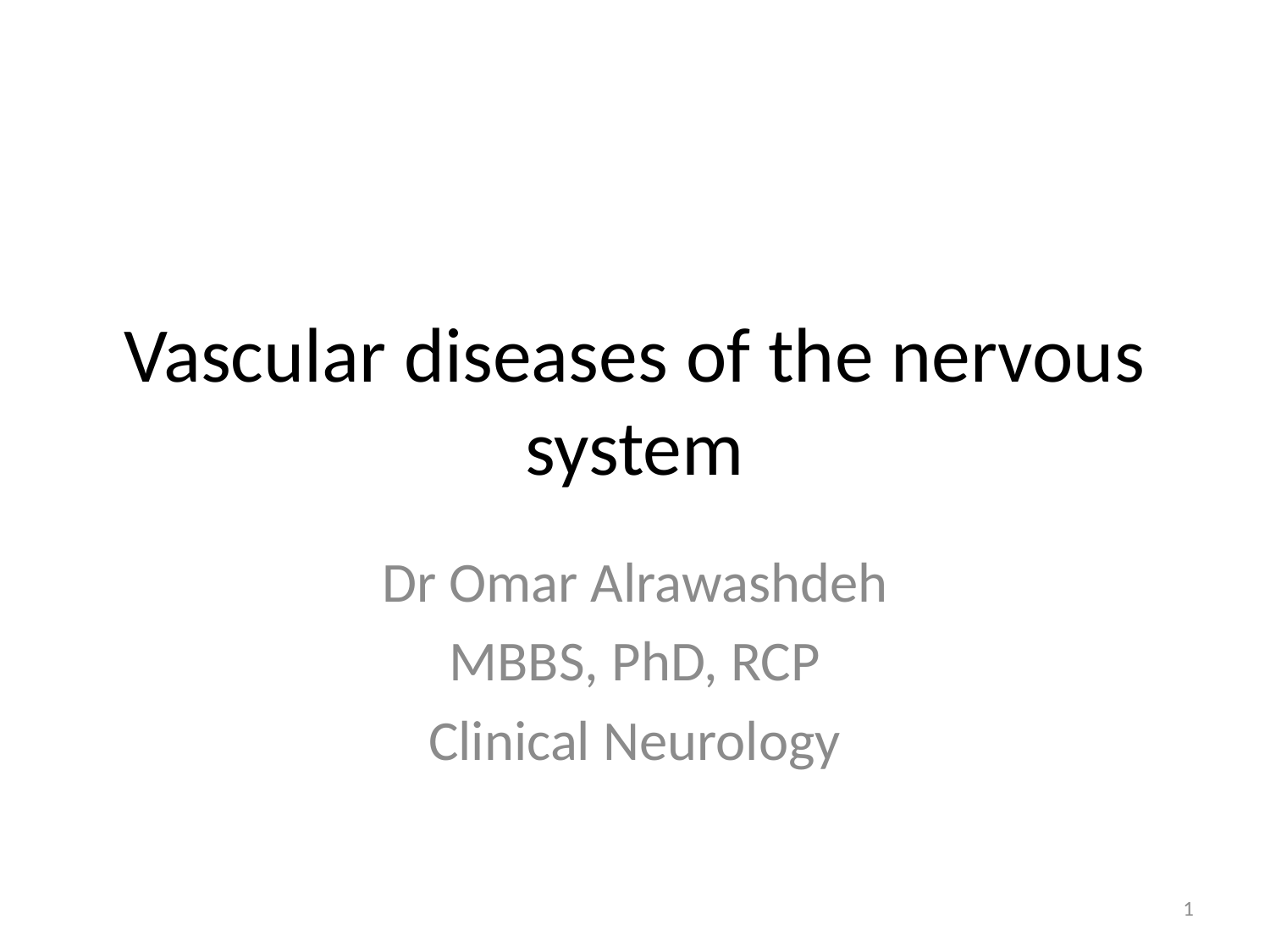

# Vascular diseases of the nervous system
Dr Omar Alrawashdeh
MBBS, PhD, RCP
Clinical Neurology
1